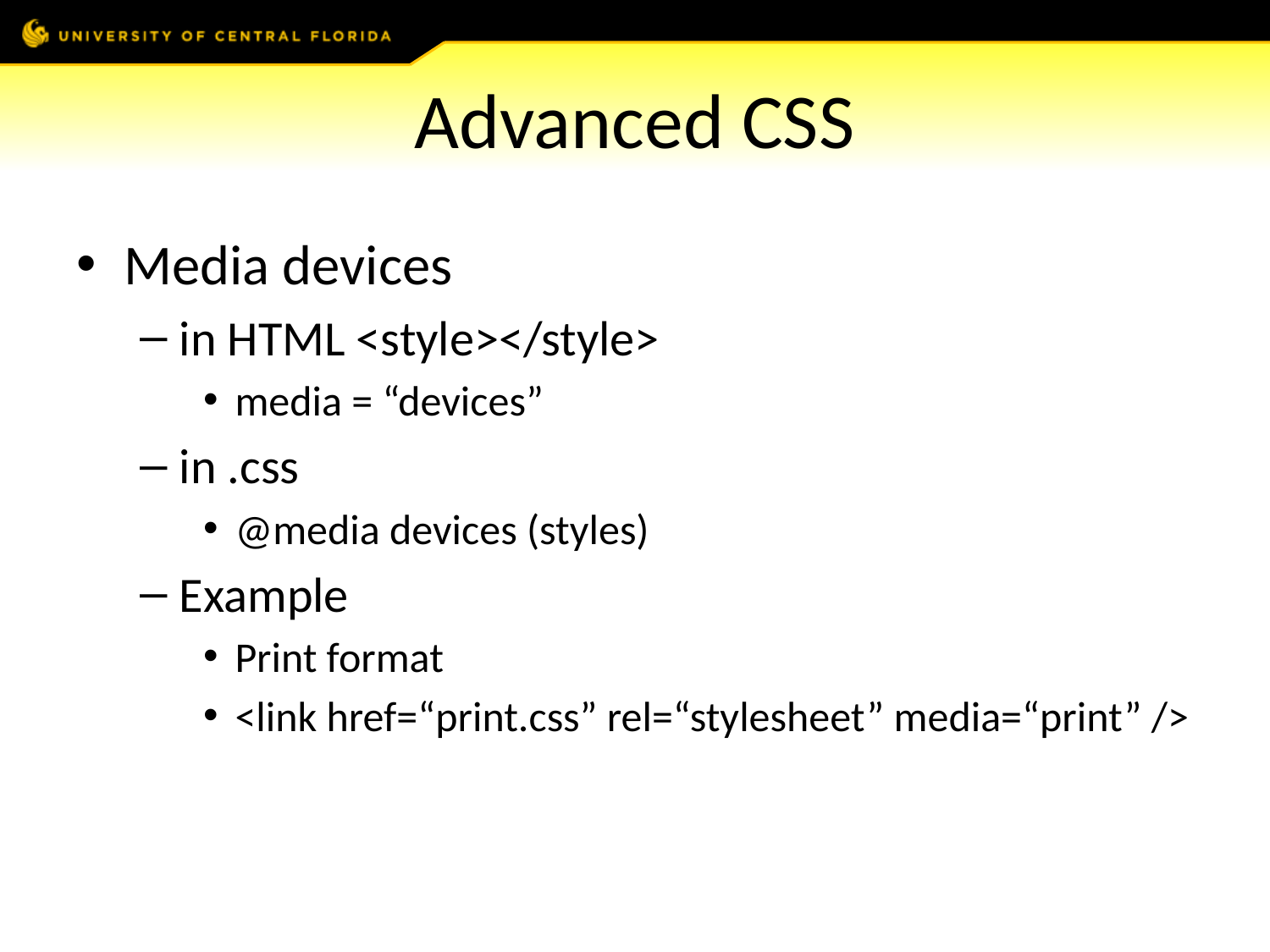

# Advanced CSS
Media devices
in HTML <style></style>
media = “devices”
in .css
@media devices (styles)
Example
Print format
<link href=“print.css” rel=“stylesheet” media=“print” />